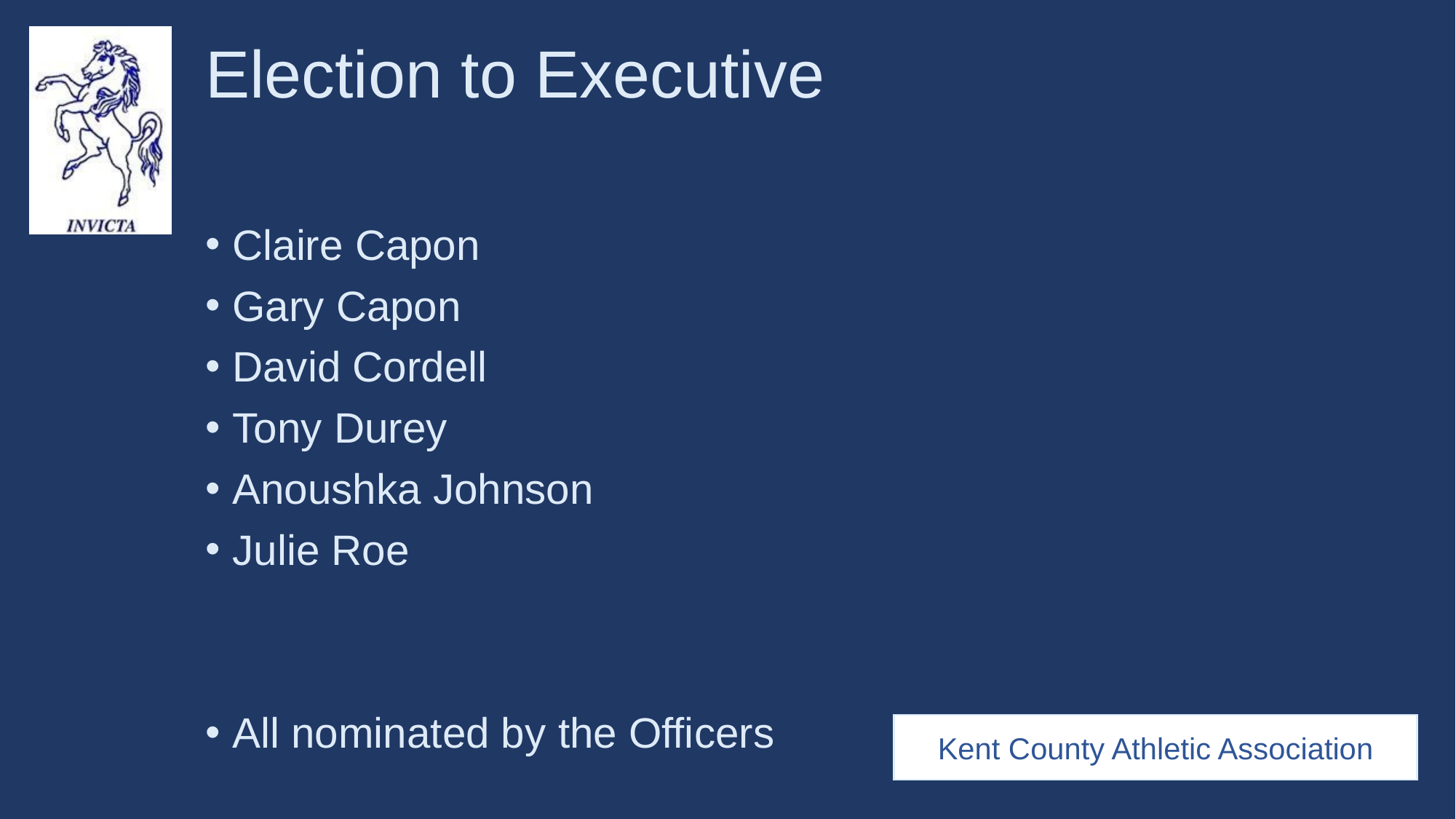

# Election to Executive
Claire Capon
Gary Capon
David Cordell
Tony Durey
Anoushka Johnson
Julie Roe

All nominated by the Officers